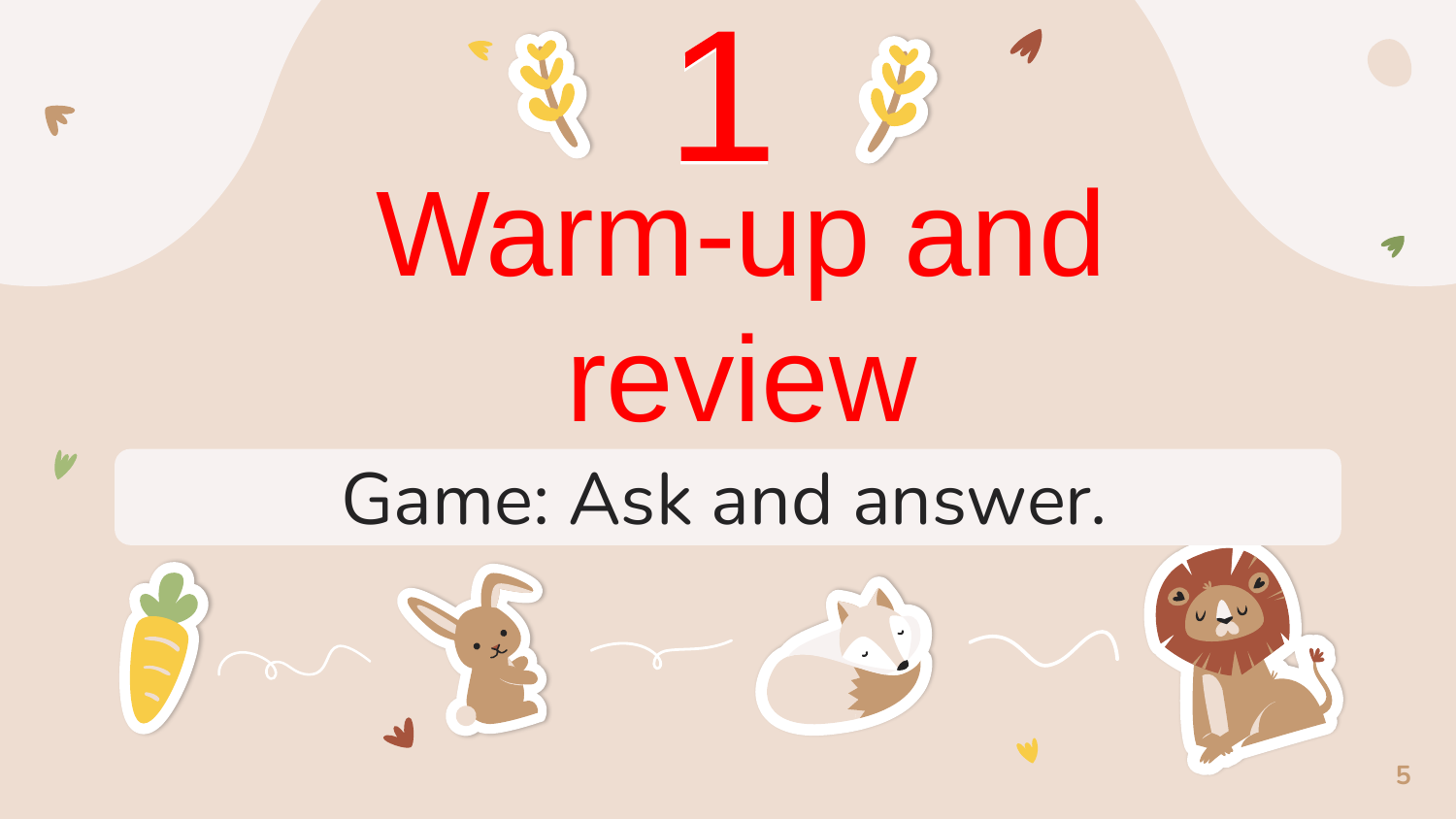

1

1

# Warm-up and review

Game: Ask and answer.

5